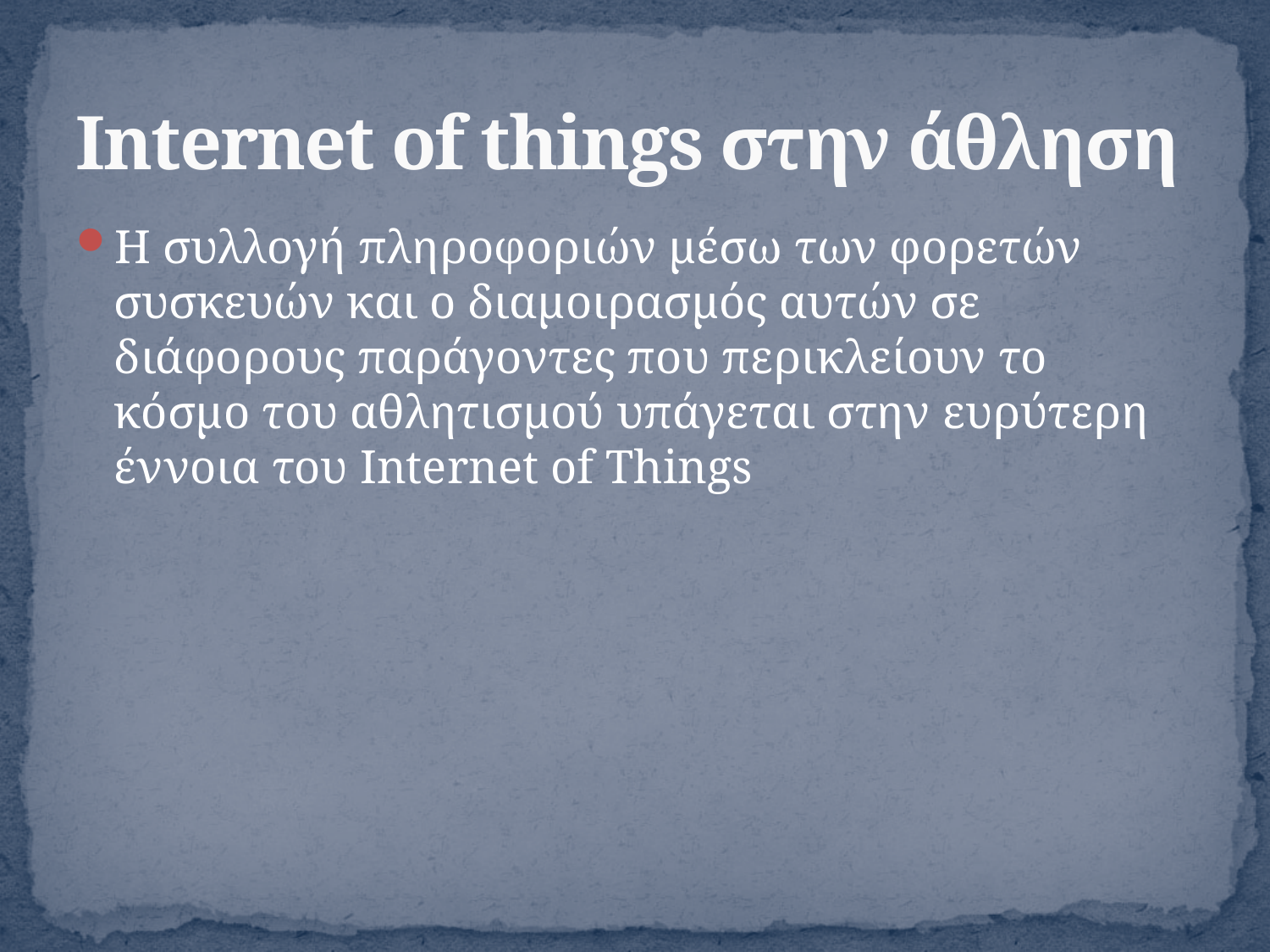

# Internet of things στην άθληση
Η συλλογή πληροφοριών μέσω των φορετών συσκευών και ο διαμοιρασμός αυτών σε διάφορους παράγοντες που περικλείουν το κόσμο του αθλητισμού υπάγεται στην ευρύτερη έννοια του Internet of Things